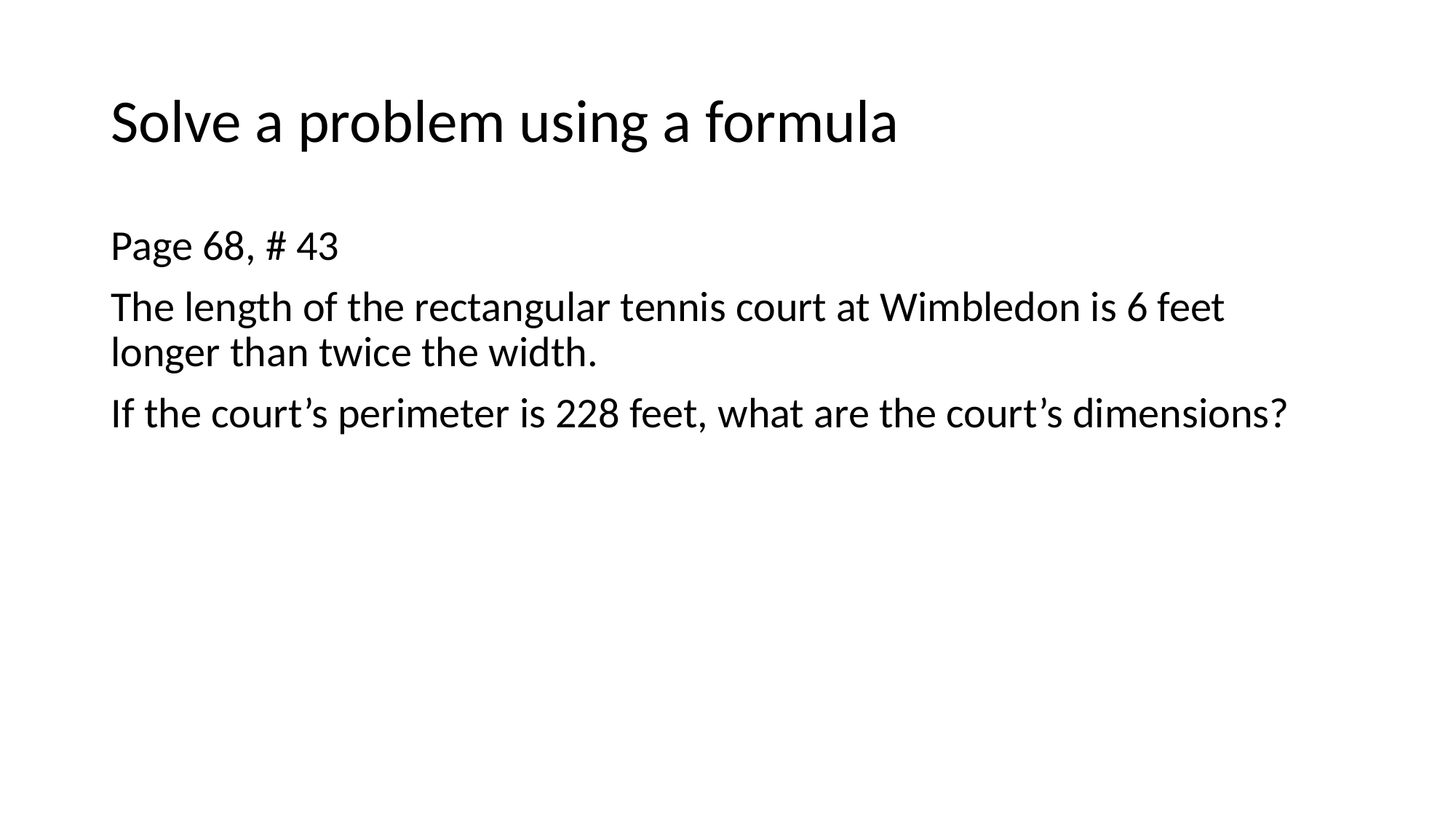

# Solve a problem using a formula
Page 68, # 43
The length of the rectangular tennis court at Wimbledon is 6 feet longer than twice the width.
If the court’s perimeter is 228 feet, what are the court’s dimensions?